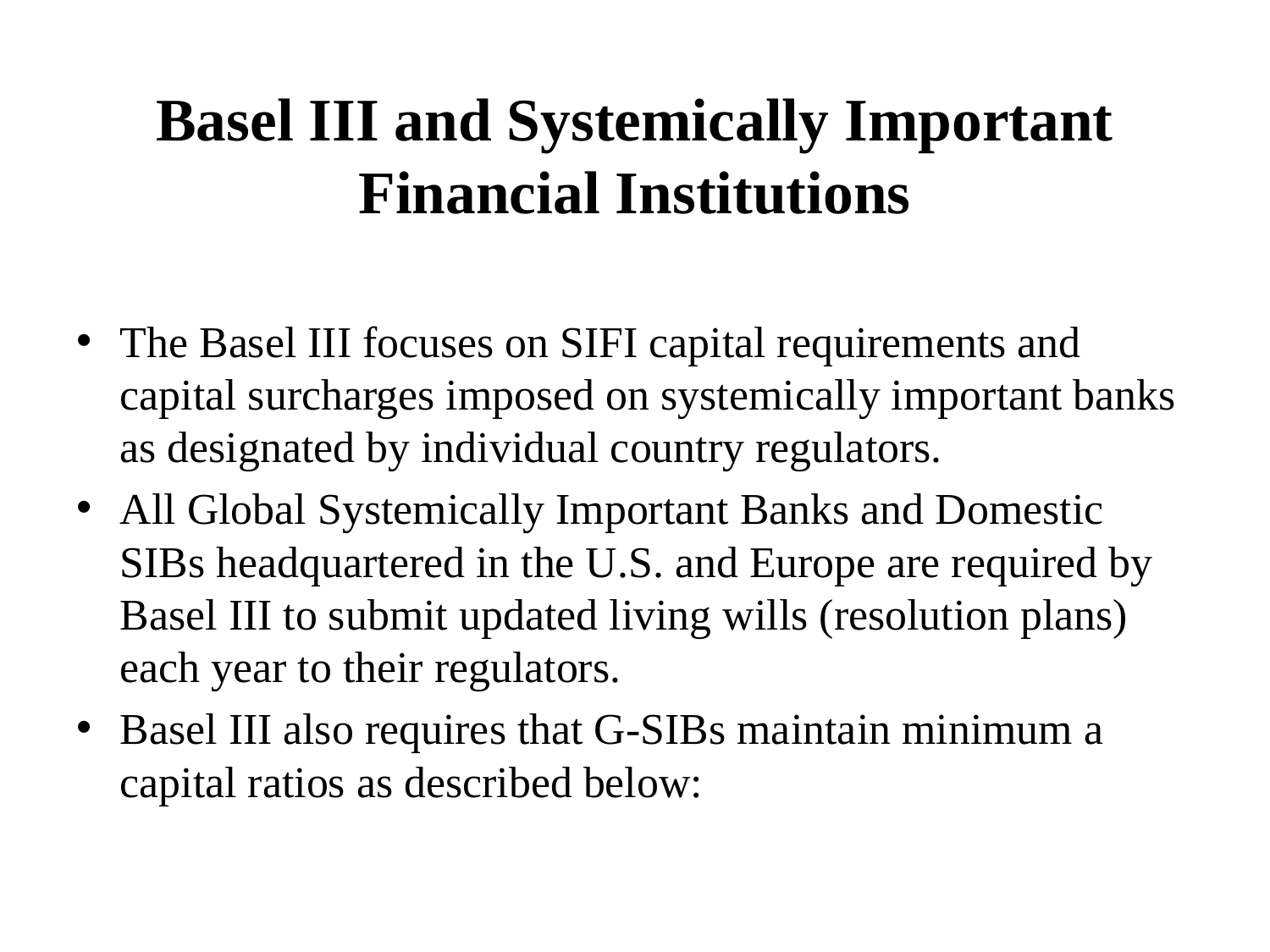

# Basel III and Systemically Important Financial Institutions
The Basel III focuses on SIFI capital requirements and capital surcharges imposed on systemically important banks as designated by individual country regulators.
All Global Systemically Important Banks and Domestic SIBs headquartered in the U.S. and Europe are required by Basel III to submit updated living wills (resolution plans) each year to their regulators.
Basel III also requires that G-SIBs maintain minimum a capital ratios as described below: